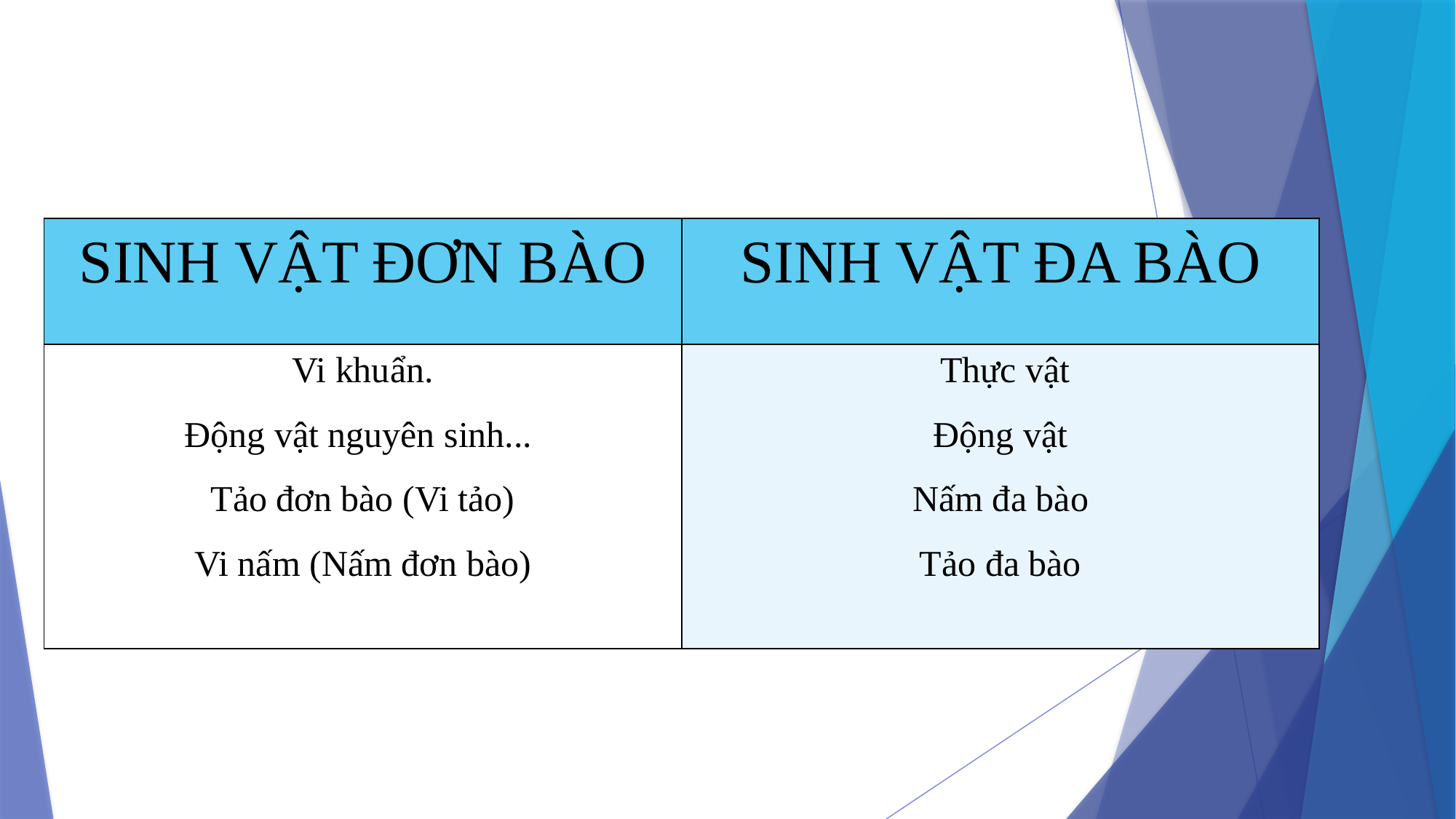

| SINH VẬT ĐƠN BÀO | SINH VẬT ĐA BÀO |
| --- | --- |
| Vi khuẩn. Động vật nguyên sinh... Tảo đơn bào (Vi tảo) Vi nấm (Nấm đơn bào) | Thực vật Động vật Nấm đa bào Tảo đa bào |